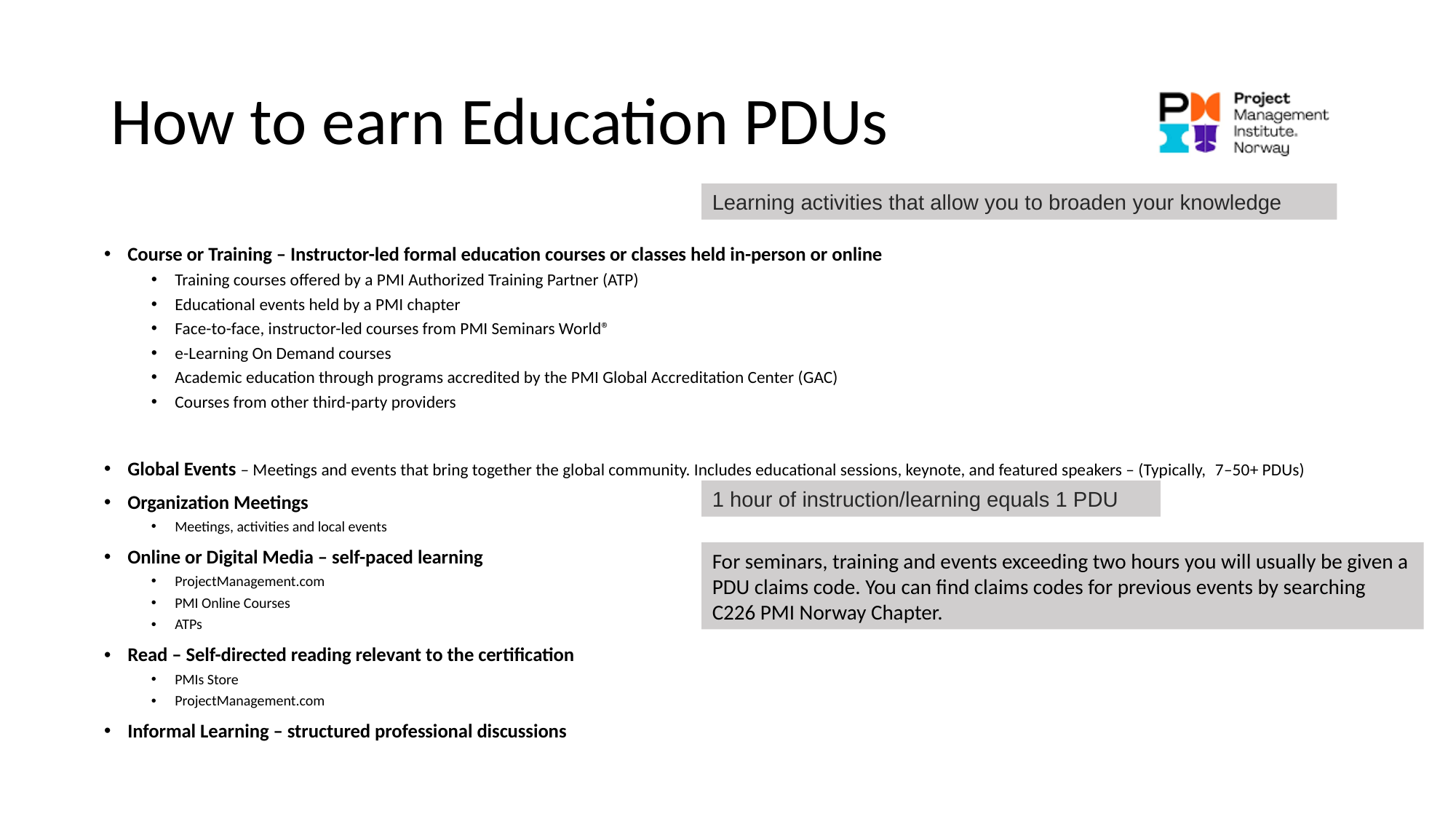

# How to earn Education PDUs
Learning activities that allow you to broaden your knowledge
Course or Training – Instructor-led formal education courses or classes held in-person or online
Training courses offered by a PMI Authorized Training Partner (ATP)
Educational events held by a PMI chapter
Face-to-face, instructor-led courses from PMI Seminars World®
e-Learning On Demand courses
Academic education through programs accredited by the PMI Global Accreditation Center (GAC)
Courses from other third-party providers

Global Events – Meetings and events that bring together the global community. Includes educational sessions, keynote, and featured speakers – (Typically,  7–50+ PDUs)
Organization Meetings
Meetings, activities and local events
Online or Digital Media – self-paced learning
ProjectManagement.com
PMI Online Courses
ATPs
Read – Self-directed reading relevant to the certification
PMIs Store
ProjectManagement.com
Informal Learning – structured professional discussions

1 hour of instruction/learning equals 1 PDU
For seminars, training and events exceeding two hours you will usually be given a PDU claims code. You can find claims codes for previous events by searching C226 PMI Norway Chapter.